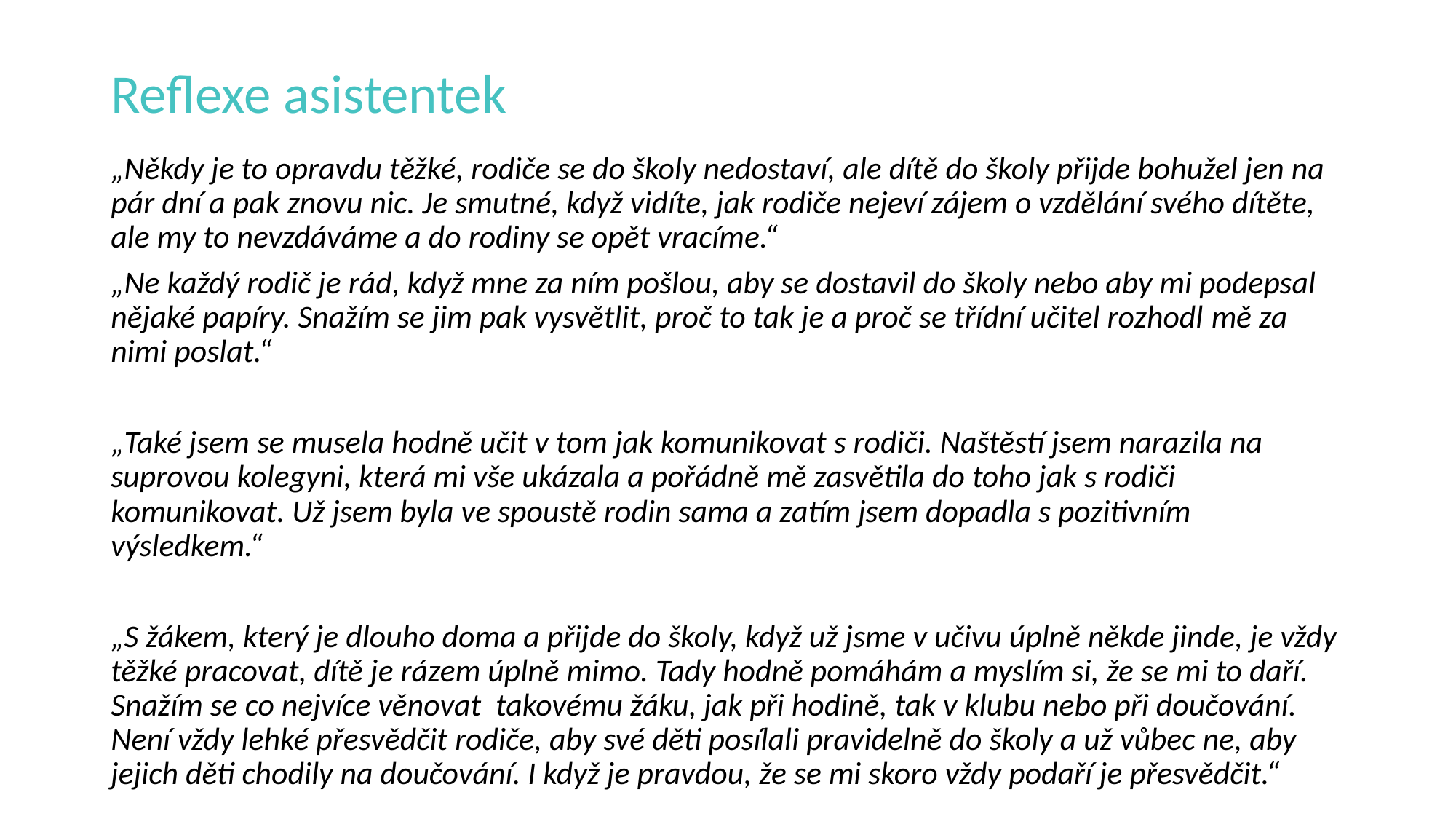

# Reflexe asistentek
„Někdy je to opravdu těžké, rodiče se do školy nedostaví, ale dítě do školy přijde bohužel jen na pár dní a pak znovu nic. Je smutné, když vidíte, jak rodiče nejeví zájem o vzdělání svého dítěte, ale my to nevzdáváme a do rodiny se opět vracíme.“
„Ne každý rodič je rád, když mne za ním pošlou, aby se dostavil do školy nebo aby mi podepsal nějaké papíry. Snažím se jim pak vysvětlit, proč to tak je a proč se třídní učitel rozhodl mě za nimi poslat.“

„Také jsem se musela hodně učit v tom jak komunikovat s rodiči. Naštěstí jsem narazila na suprovou kolegyni, která mi vše ukázala a pořádně mě zasvětila do toho jak s rodiči komunikovat. Už jsem byla ve spoustě rodin sama a zatím jsem dopadla s pozitivním výsledkem.“

„S žákem, který je dlouho doma a přijde do školy, když už jsme v učivu úplně někde jinde, je vždy těžké pracovat, dítě je rázem úplně mimo. Tady hodně pomáhám a myslím si, že se mi to daří. Snažím se co nejvíce věnovat  takovému žáku, jak při hodině, tak v klubu nebo při doučování. Není vždy lehké přesvědčit rodiče, aby své děti posílali pravidelně do školy a už vůbec ne, aby jejich děti chodily na doučování. I když je pravdou, že se mi skoro vždy podaří je přesvědčit.“